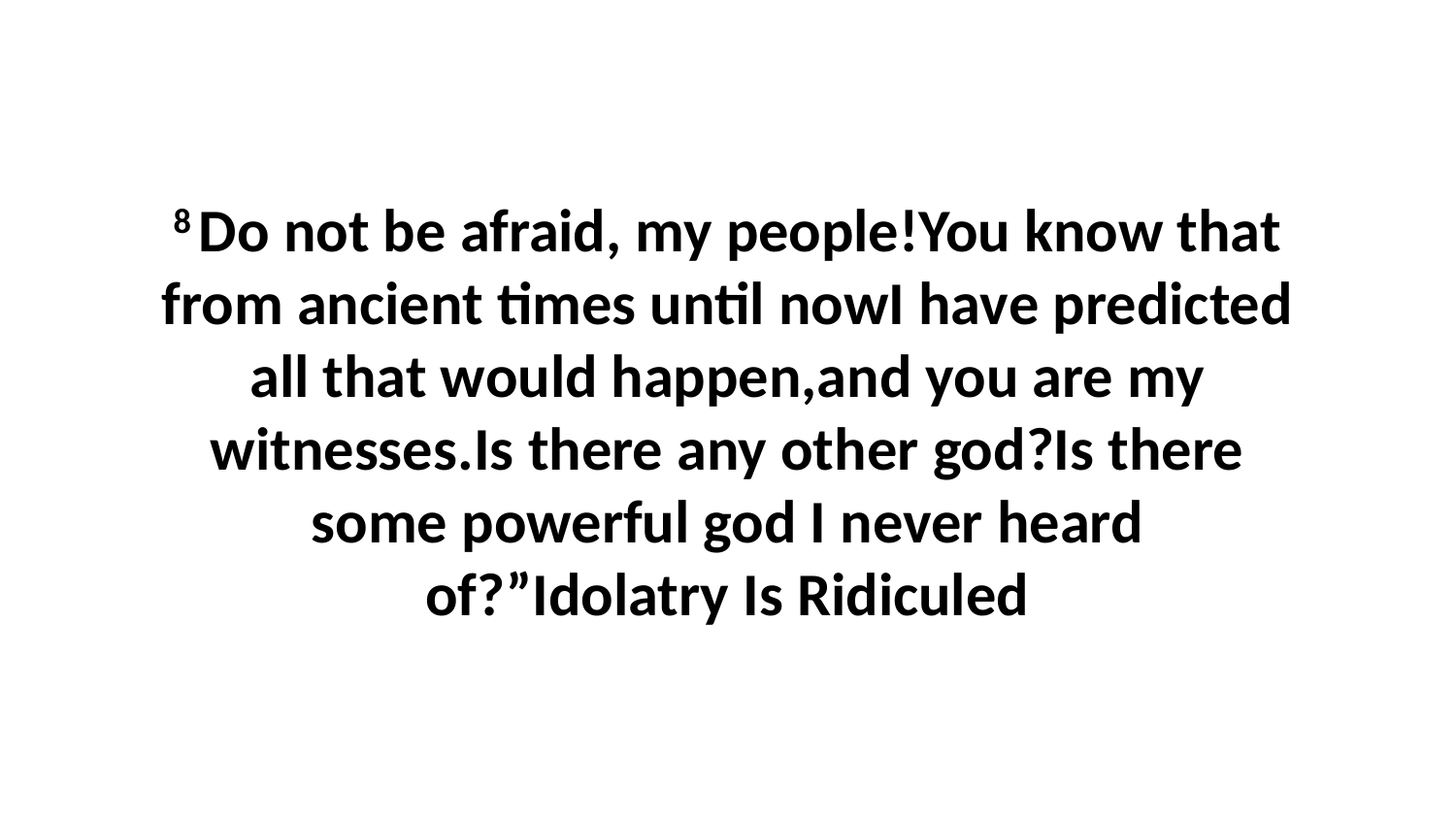

8 Do not be afraid, my people!You know that from ancient times until nowI have predicted all that would happen,and you are my witnesses.Is there any other god?Is there some powerful god I never heard of?”Idolatry Is Ridiculed